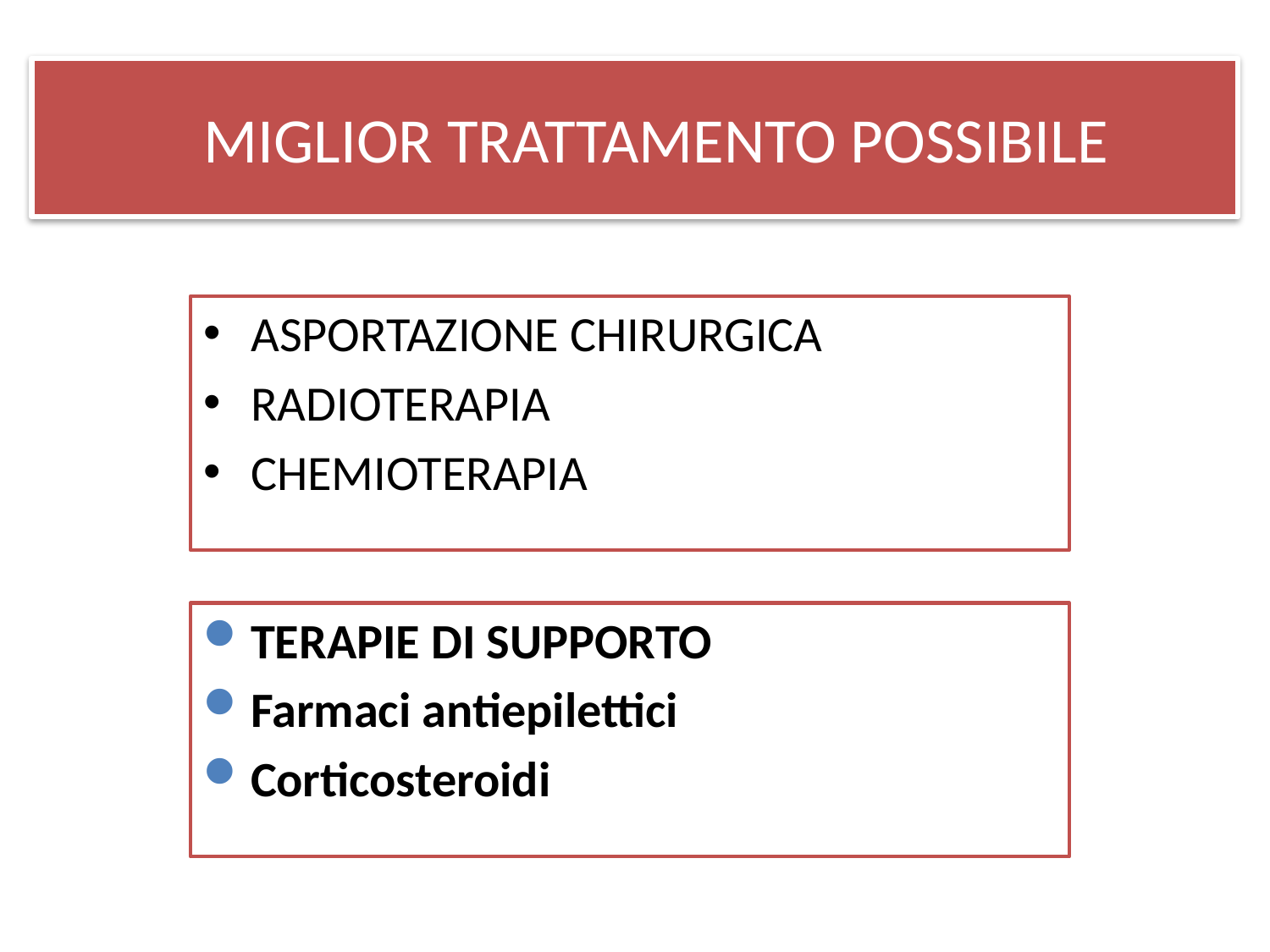

# MIGLIOR TRATTAMENTO POSSIBILE
ASPORTAZIONE CHIRURGICA
RADIOTERAPIA
CHEMIOTERAPIA
TERAPIE DI SUPPORTO
Farmaci antiepilettici
Corticosteroidi